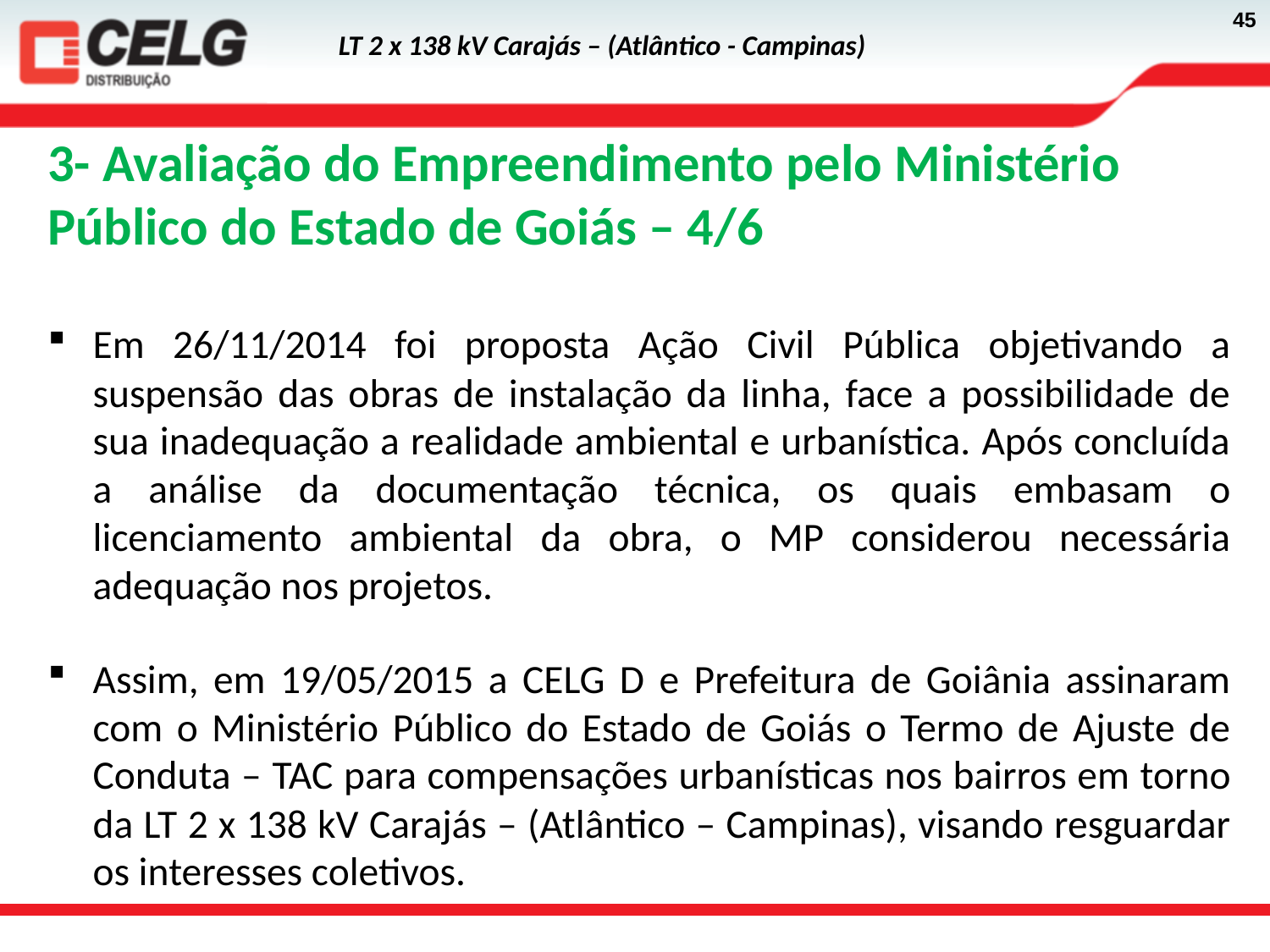

3- Avaliação do Empreendimento pelo Ministério Público do Estado de Goiás – 4/6

Em 26/11/2014 foi proposta Ação Civil Pública objetivando a suspensão das obras de instalação da linha, face a possibilidade de sua inadequação a realidade ambiental e urbanística. Após concluída a análise da documentação técnica, os quais embasam o licenciamento ambiental da obra, o MP considerou necessária adequação nos projetos.

Assim, em 19/05/2015 a CELG D e Prefeitura de Goiânia assinaram com o Ministério Público do Estado de Goiás o Termo de Ajuste de Conduta – TAC para compensações urbanísticas nos bairros em torno da LT 2 x 138 kV Carajás – (Atlântico – Campinas), visando resguardar os interesses coletivos.